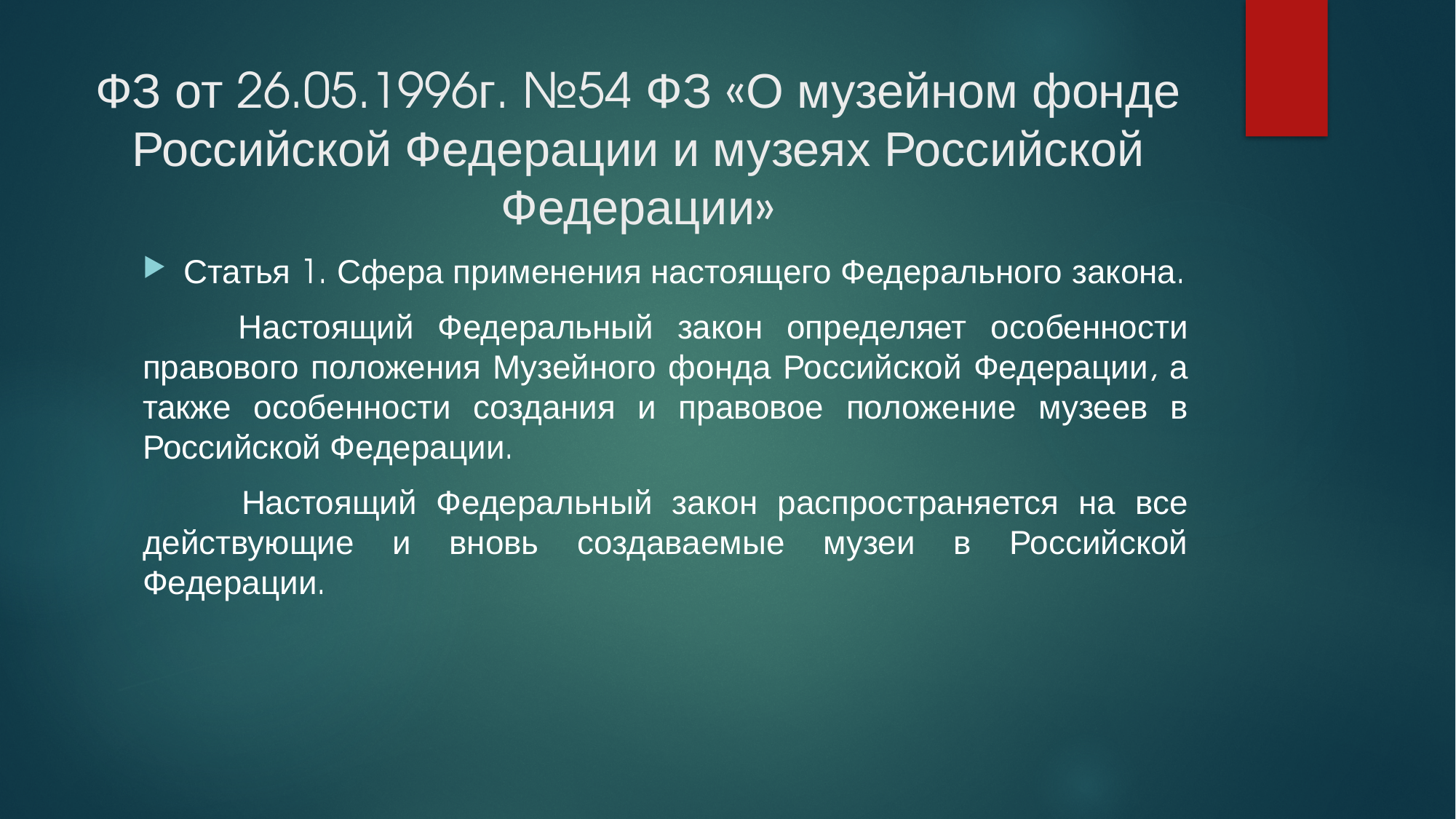

# ФЗ от 26.05.1996г. №54 ФЗ «О музейном фонде Российской Федерации и музеях Российской Федерации»
Статья 1. Сфера применения настоящего Федерального закона.
    Настоящий Федеральный закон определяет особенности правового положения Музейного фонда Российской Федерации, а также особенности создания и правовое положение музеев в Российской Федерации.
     Настоящий Федеральный закон распространяется на все действующие и вновь создаваемые музеи в Российской Федерации.